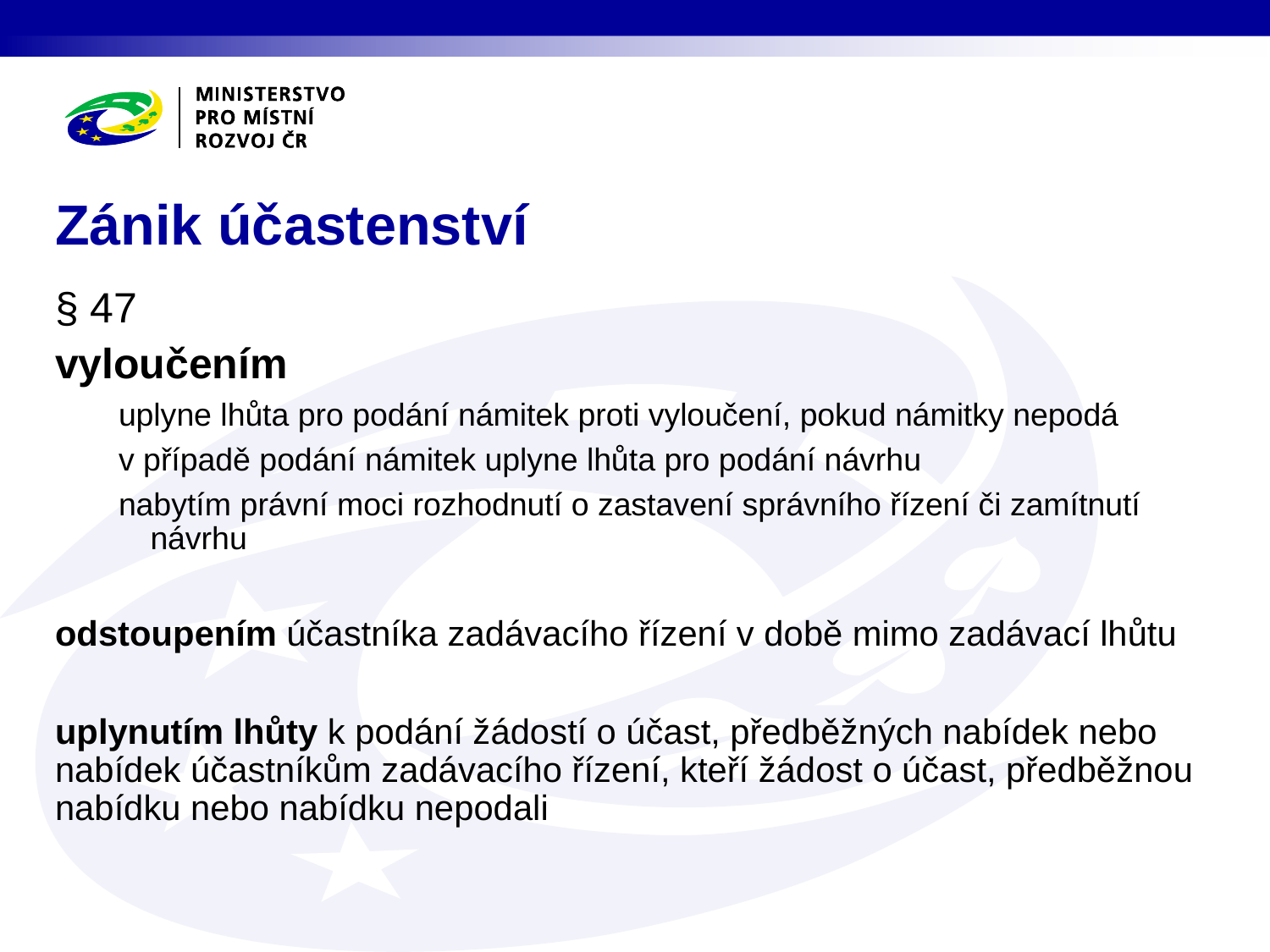

# Zánik účastenství
§ 47
vyloučením
uplyne lhůta pro podání námitek proti vyloučení, pokud námitky nepodá
v případě podání námitek uplyne lhůta pro podání návrhu
nabytím právní moci rozhodnutí o zastavení správního řízení či zamítnutí návrhu

odstoupením účastníka zadávacího řízení v době mimo zadávací lhůtu

uplynutím lhůty k podání žádostí o účast, předběžných nabídek nebo nabídek účastníkům zadávacího řízení, kteří žádost o účast, předběžnou nabídku nebo nabídku nepodali